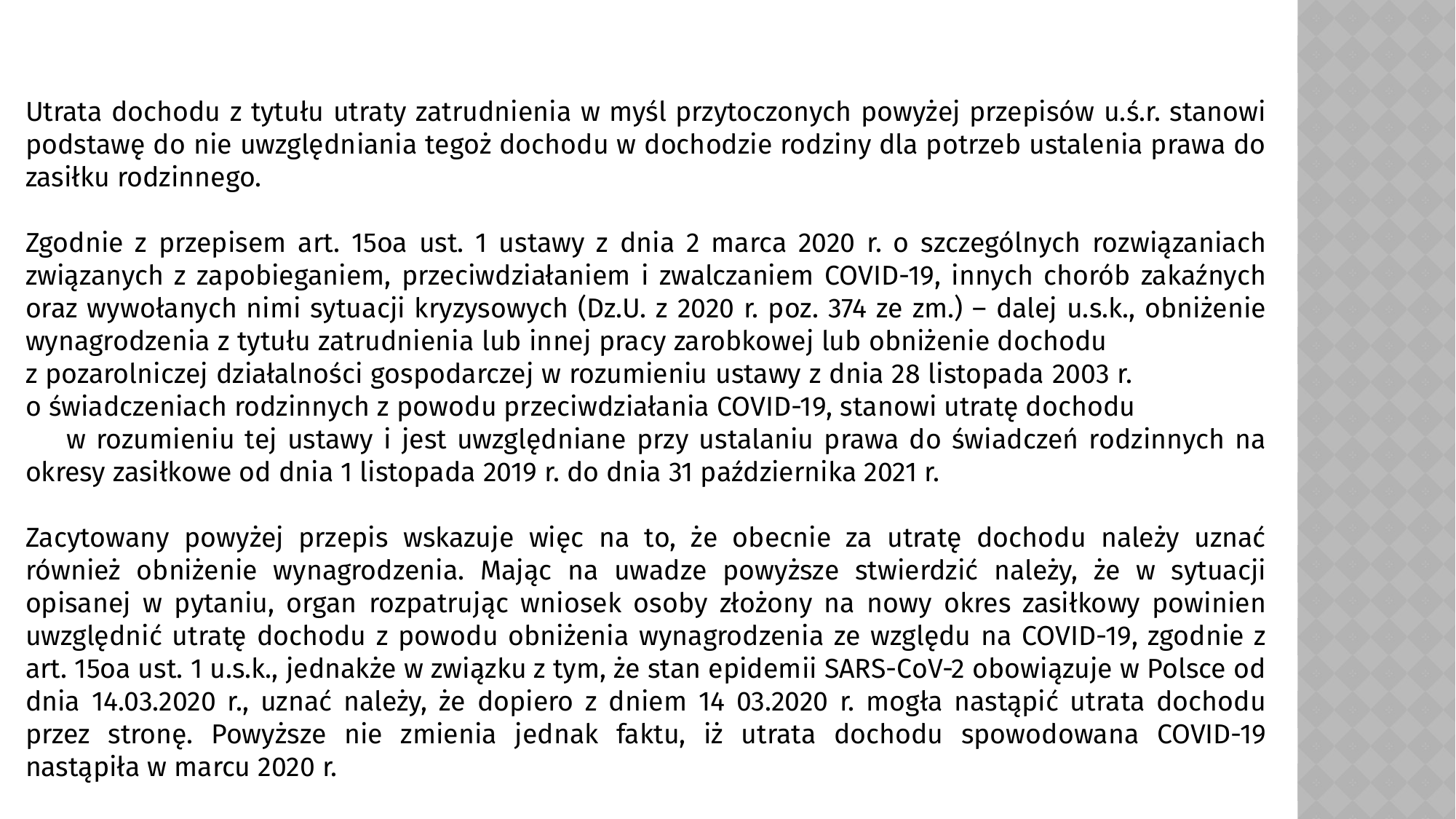

Utrata dochodu z tytułu utraty zatrudnienia w myśl przytoczonych powyżej przepisów u.ś.r. stanowi podstawę do nie uwzględniania tegoż dochodu w dochodzie rodziny dla potrzeb ustalenia prawa do zasiłku rodzinnego.

Zgodnie z przepisem art. 15oa ust. 1 ustawy z dnia 2 marca 2020 r. o szczególnych rozwiązaniach związanych z zapobieganiem, przeciwdziałaniem i zwalczaniem COVID-19, innych chorób zakaźnych oraz wywołanych nimi sytuacji kryzysowych (Dz.U. z 2020 r. poz. 374 ze zm.) – dalej u.s.k., obniżenie wynagrodzenia z tytułu zatrudnienia lub innej pracy zarobkowej lub obniżenie dochodu                      z pozarolniczej działalności gospodarczej w rozumieniu ustawy z dnia 28 listopada 2003 r.                  o świadczeniach rodzinnych z powodu przeciwdziałania COVID-19, stanowi utratę dochodu                       w rozumieniu tej ustawy i jest uwzględniane przy ustalaniu prawa do świadczeń rodzinnych na okresy zasiłkowe od dnia 1 listopada 2019 r. do dnia 31 października 2021 r.

Zacytowany powyżej przepis wskazuje więc na to, że obecnie za utratę dochodu należy uznać również obniżenie wynagrodzenia. Mając na uwadze powyższe stwierdzić należy, że w sytuacji opisanej w pytaniu, organ rozpatrując wniosek osoby złożony na nowy okres zasiłkowy powinien uwzględnić utratę dochodu z powodu obniżenia wynagrodzenia ze względu na COVID-19, zgodnie z art. 15oa ust. 1 u.s.k., jednakże w związku z tym, że stan epidemii SARS-CoV-2 obowiązuje w Polsce od dnia 14.03.2020 r., uznać należy, że dopiero z dniem 14 03.2020 r. mogła nastąpić utrata dochodu przez stronę. Powyższe nie zmienia jednak faktu, iż utrata dochodu spowodowana COVID-19 nastąpiła w marcu 2020 r.